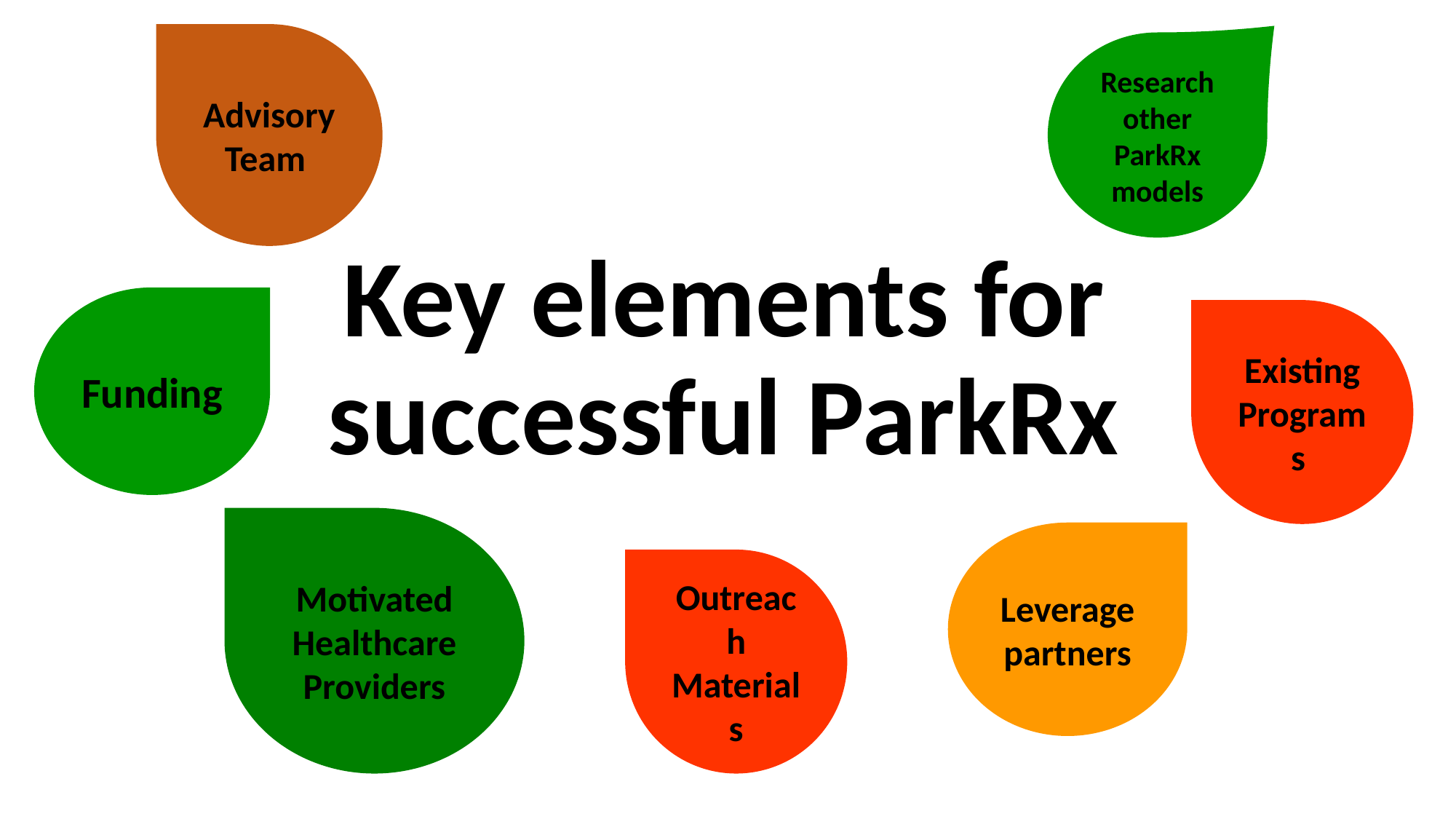

Advisory Team
Research other ParkRx models
Key elements for successful ParkRx
Funding
Existing Programs
Motivated Healthcare
Providers
Leverage partners
Outreach
Materials